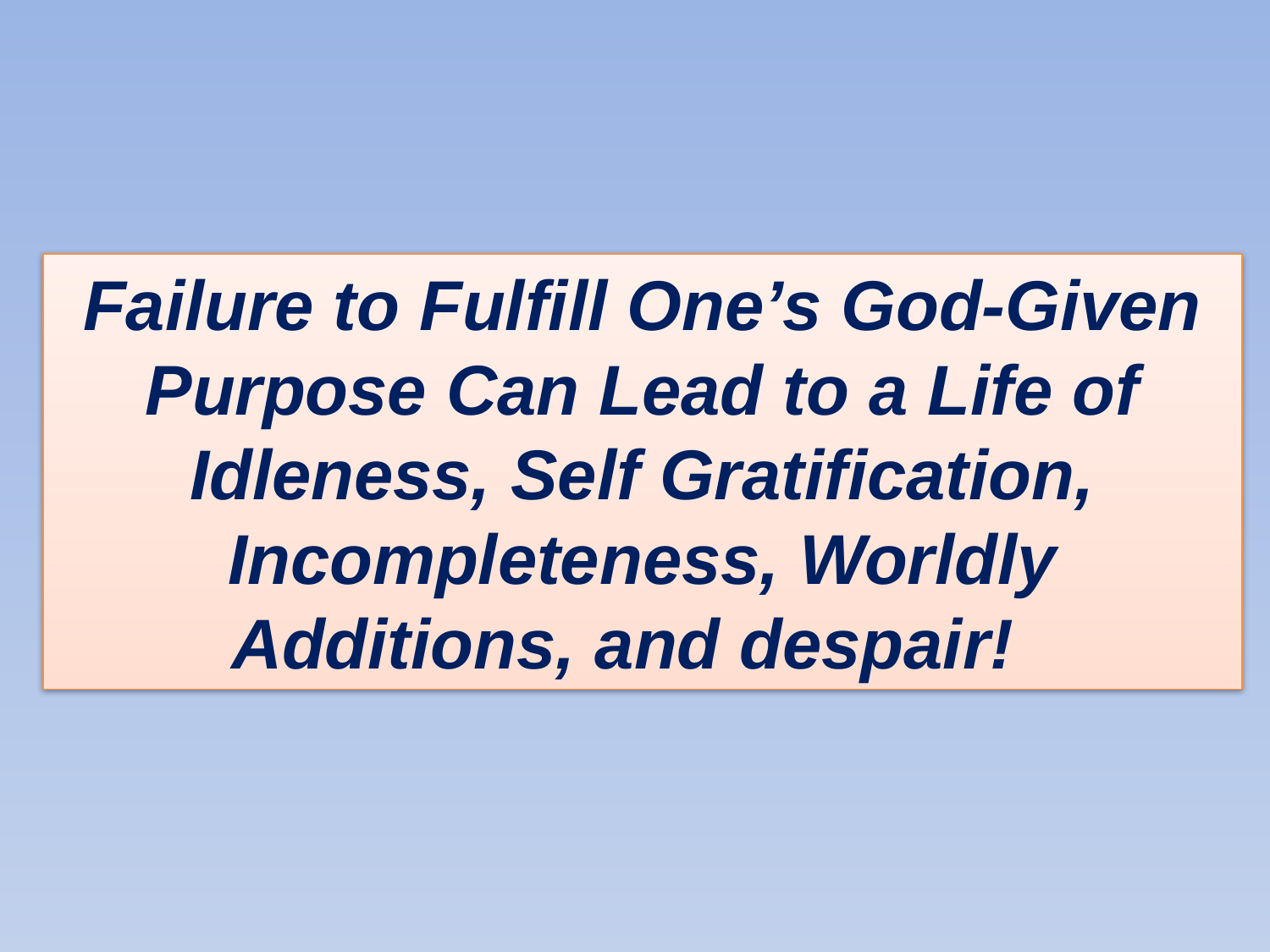

Failure to Fulfill One’s God-Given Purpose Can Lead to a Life of Idleness, Self Gratification, Incompleteness, Worldly Additions, and despair!